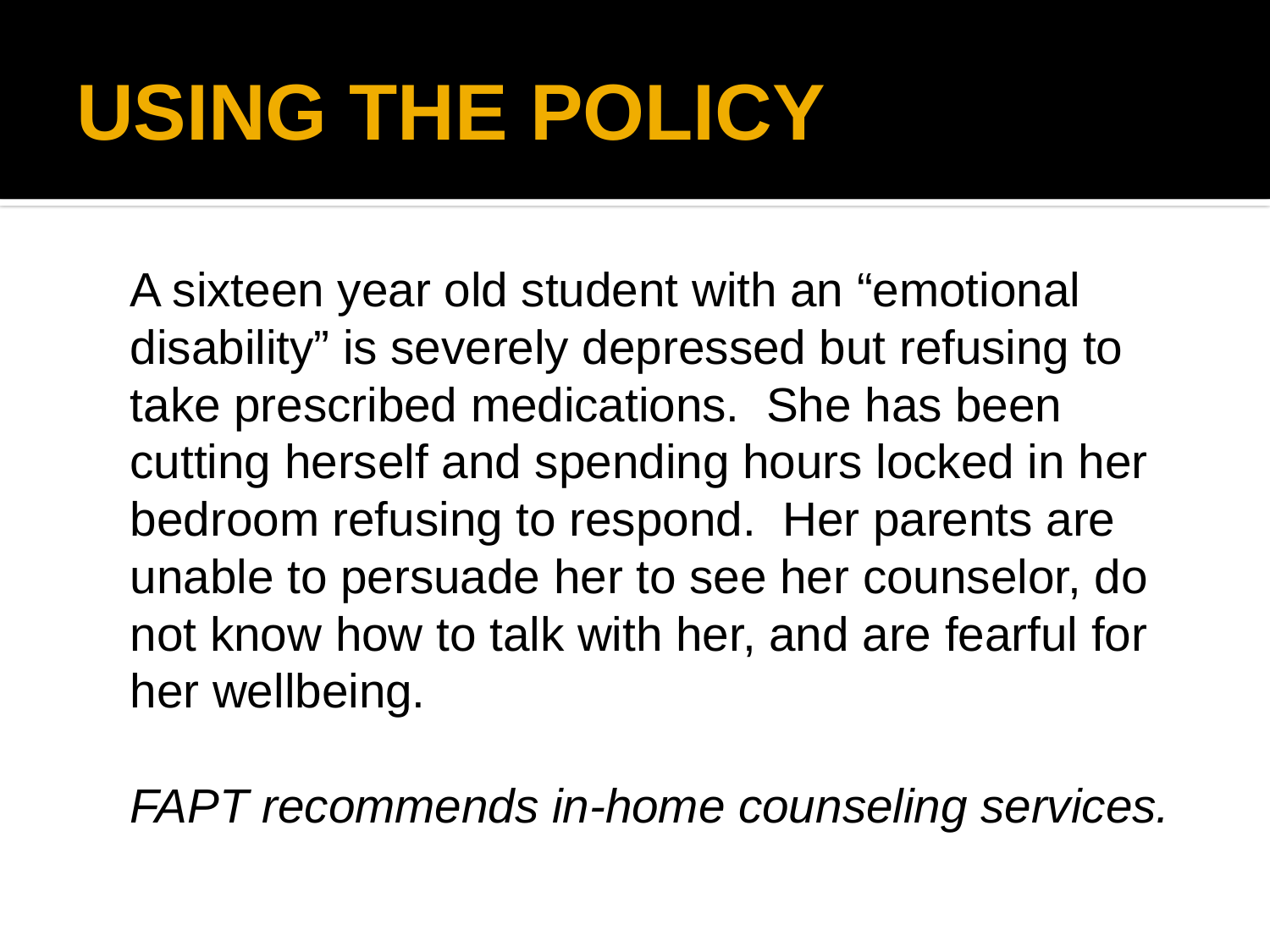

# USING THE POLICY
	A sixteen year old student with an “emotional disability” is severely depressed but refusing to take prescribed medications.  She has been cutting herself and spending hours locked in her bedroom refusing to respond.  Her parents are unable to persuade her to see her counselor, do not know how to talk with her, and are fearful for her wellbeing.

	FAPT recommends in-home counseling services.